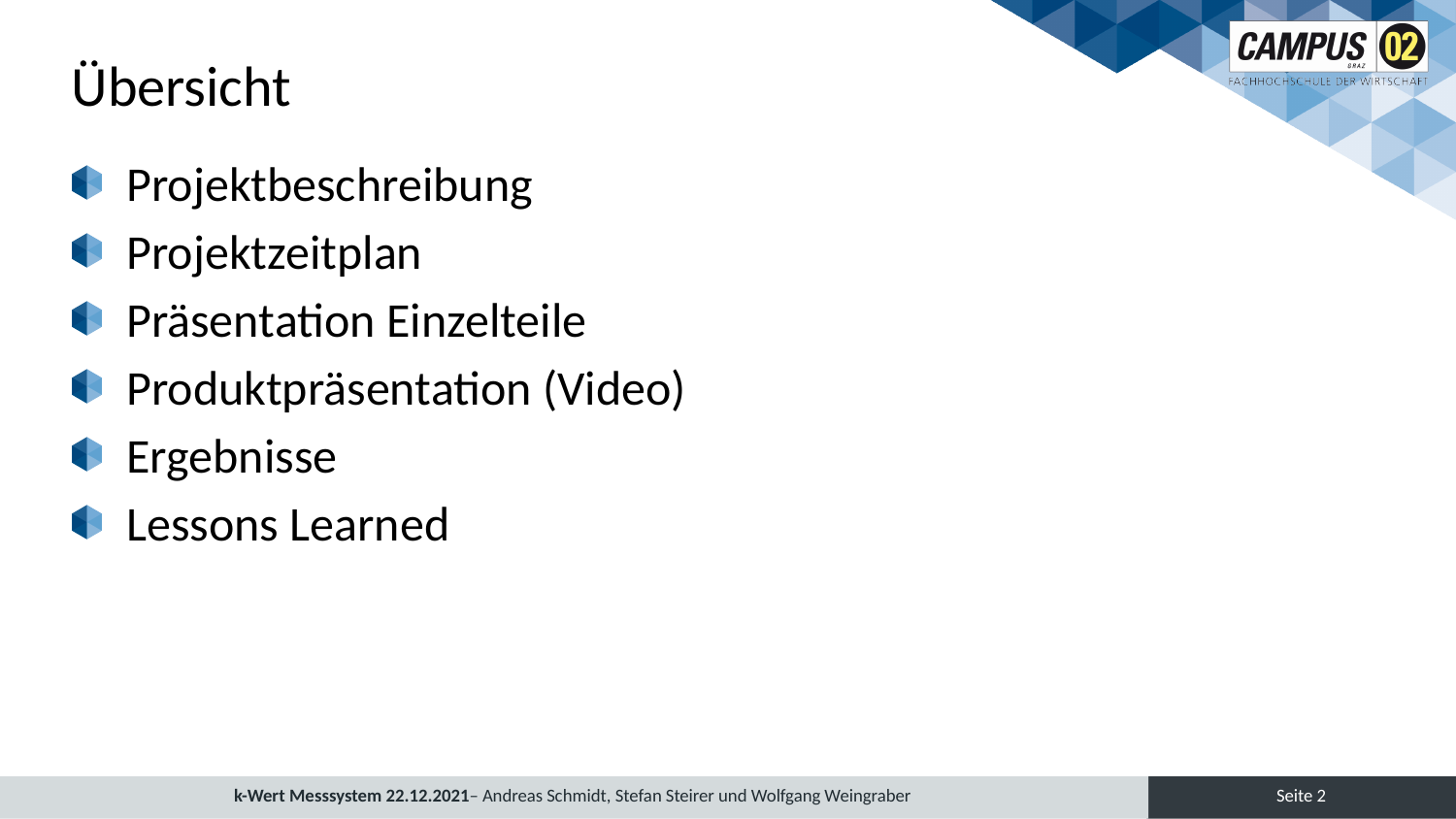

# Übersicht
Projektbeschreibung
Projektzeitplan
Präsentation Einzelteile
Produktpräsentation (Video)
Ergebnisse
Lessons Learned

Seite 2
k-Wert Messsystem 22.12.2021– Andreas Schmidt, Stefan Steirer und Wolfgang Weingraber